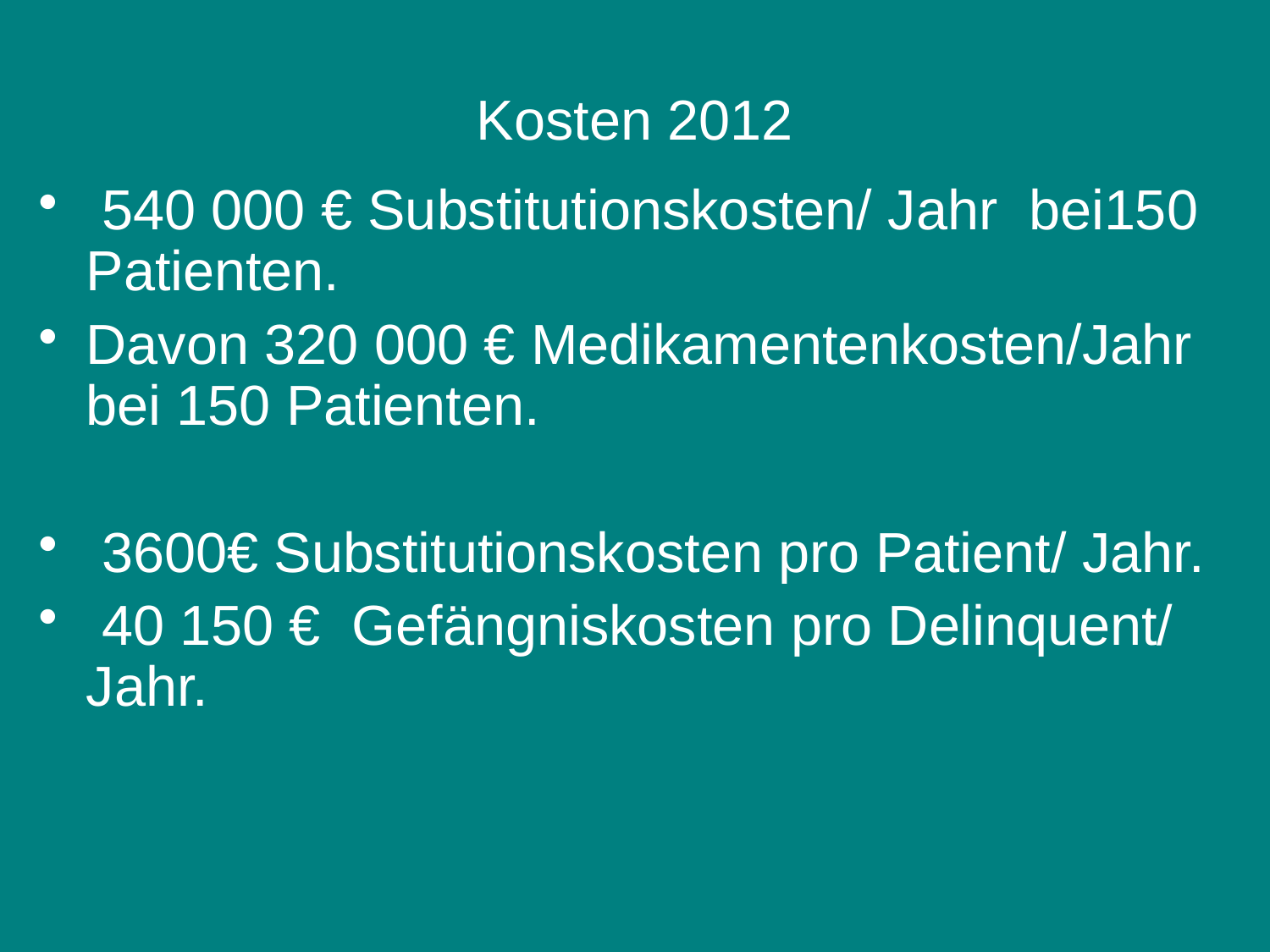

# Kosten 2012
 540 000 € Substitutionskosten/ Jahr  bei150 Patienten.
Davon 320 000 € Medikamentenkosten/Jahr bei 150 Patienten.

 3600€ Substitutionskosten pro Patient/ Jahr.
 40 150 €  Gefängniskosten pro Delinquent/ Jahr.
38